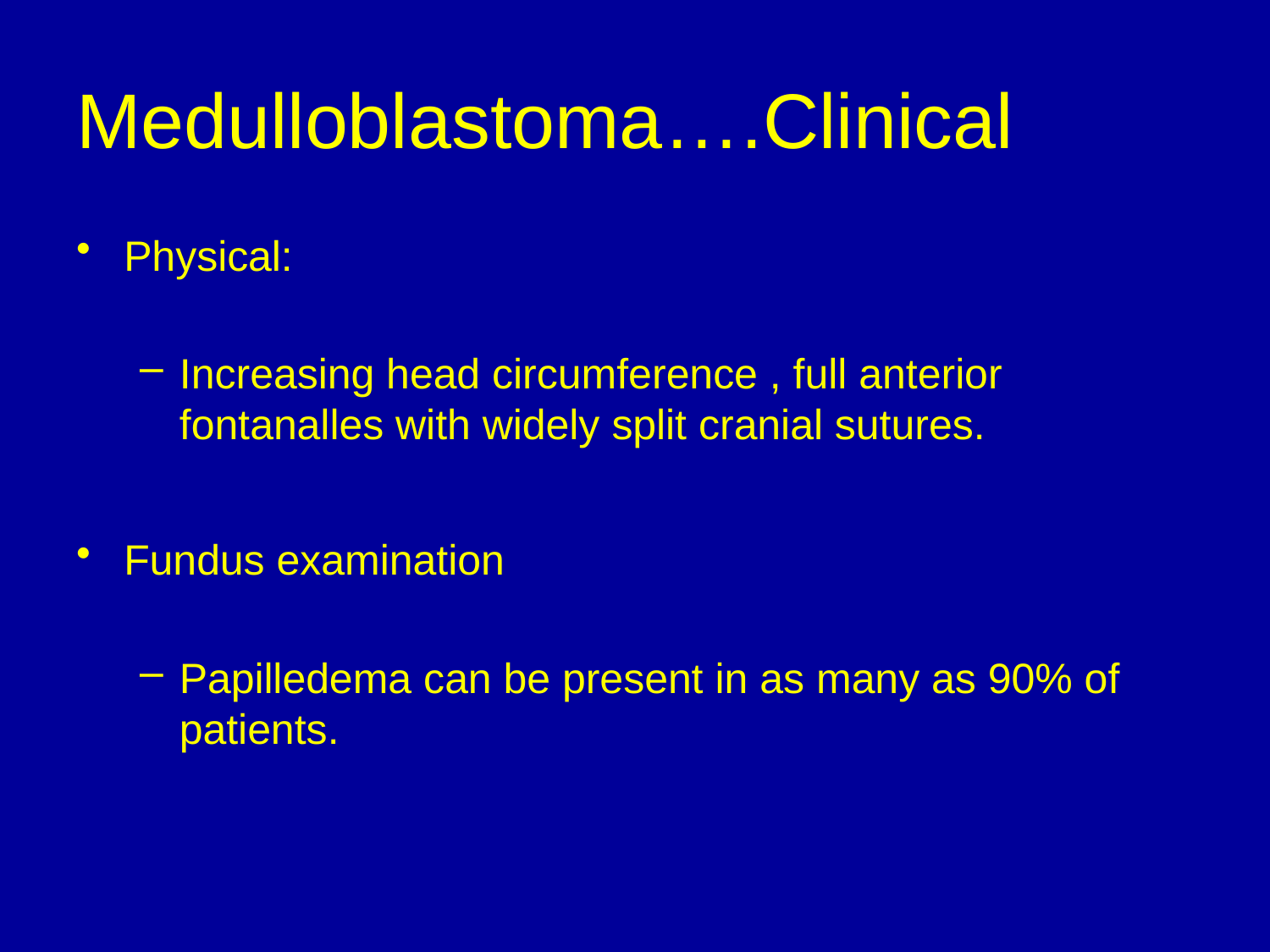

Medulloblastoma….Clinical
Physical:

Increasing head circumference , full anterior fontanalles with widely split cranial sutures.

Fundus examination

Papilledema can be present in as many as 90% of patients.